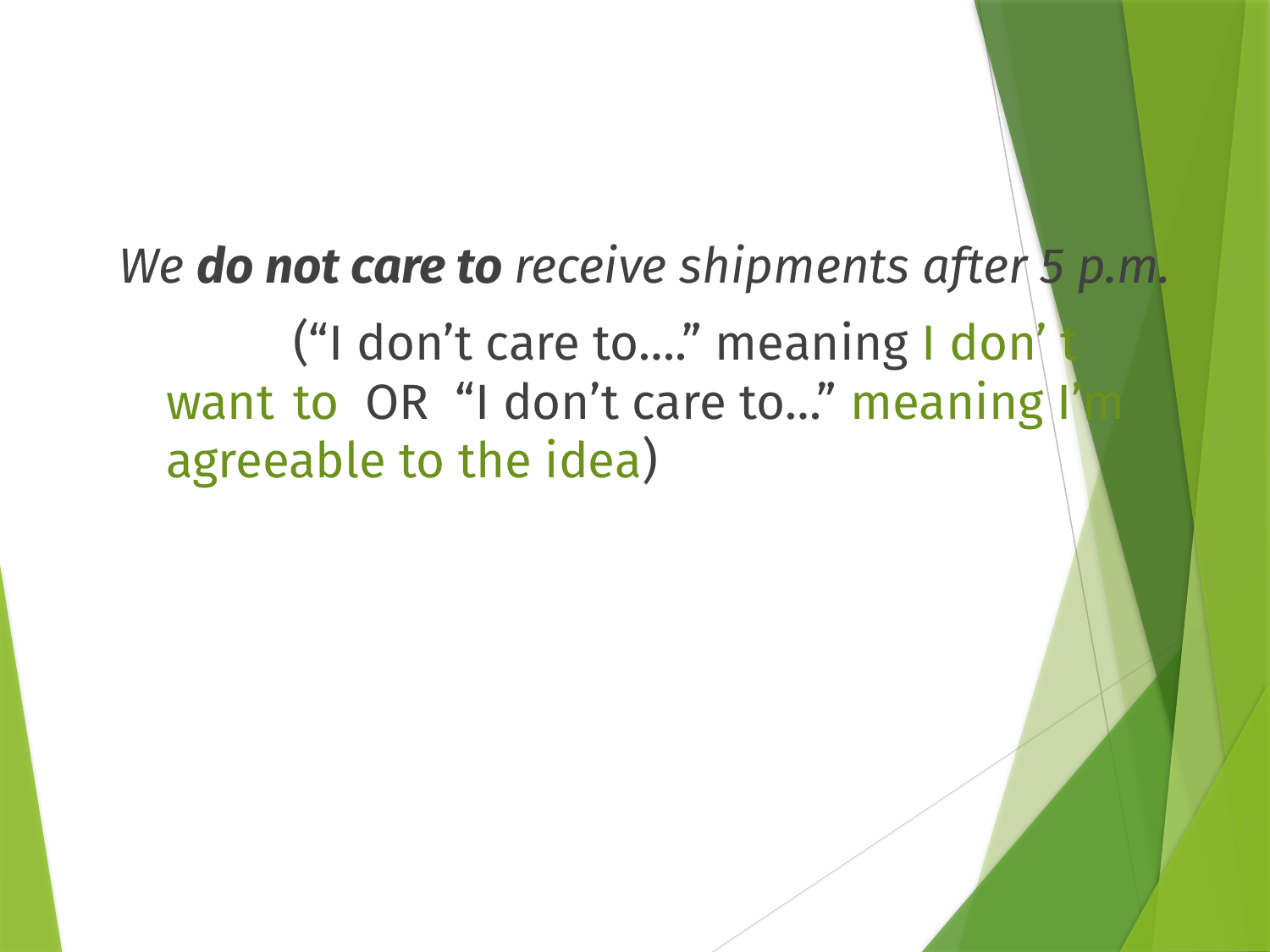

We do not care to receive shipments after 5 p.m.
		(“I don’t care to….” meaning I don’ t want 	to  OR  “I don’t care to…” meaning I’m 	agreeable to the idea)

#